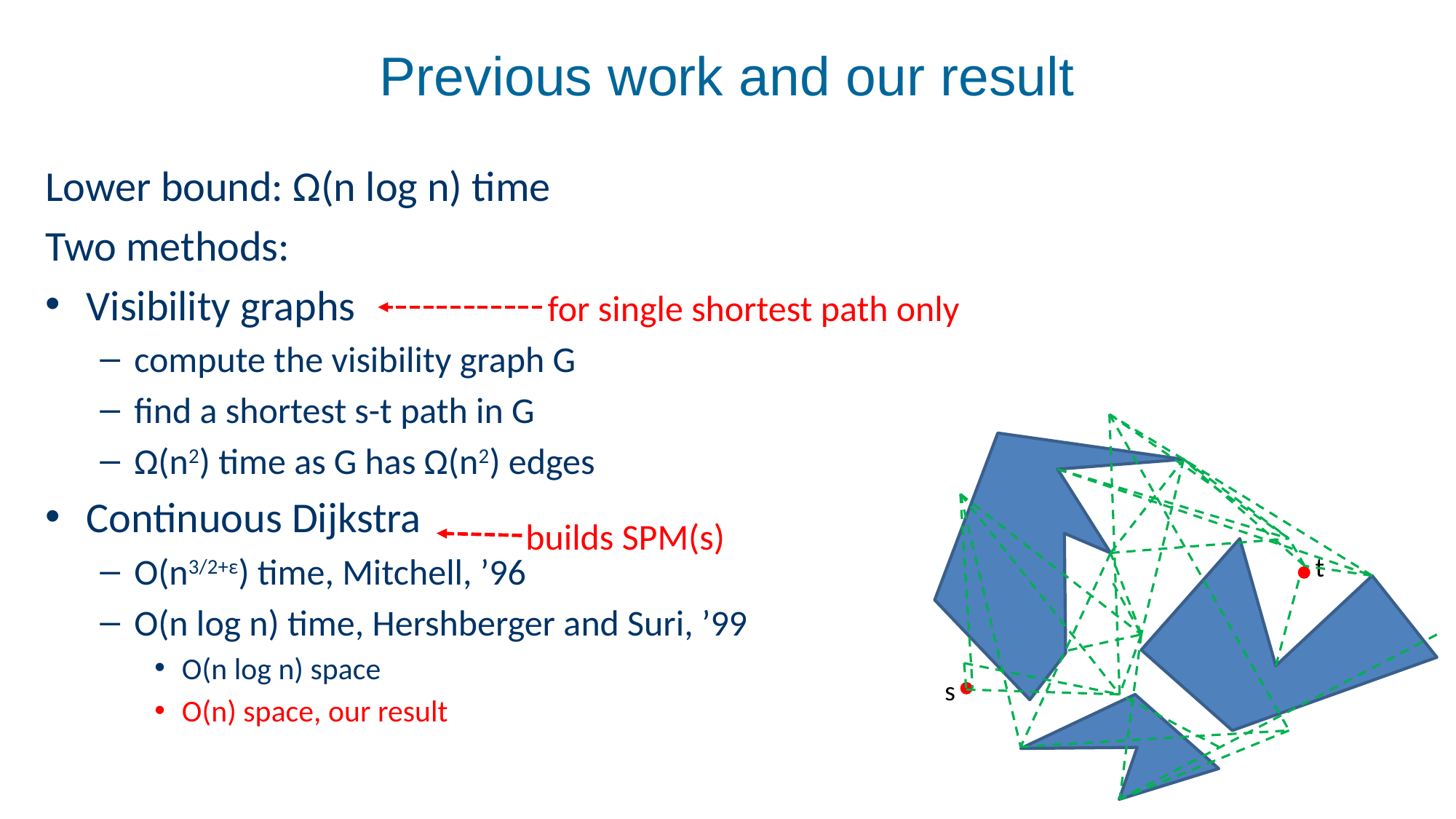

# Previous work and our result
Lower bound: Ω(n log n) time
Two methods:
Visibility graphs
compute the visibility graph G
find a shortest s-t path in G
Ω(n2) time as G has Ω(n2) edges
Continuous Dijkstra
O(n3/2+ε) time, Mitchell, ’96
O(n log n) time, Hershberger and Suri, ’99
O(n log n) space
O(n) space, our result

for single shortest path only

builds SPM(s)

t

s